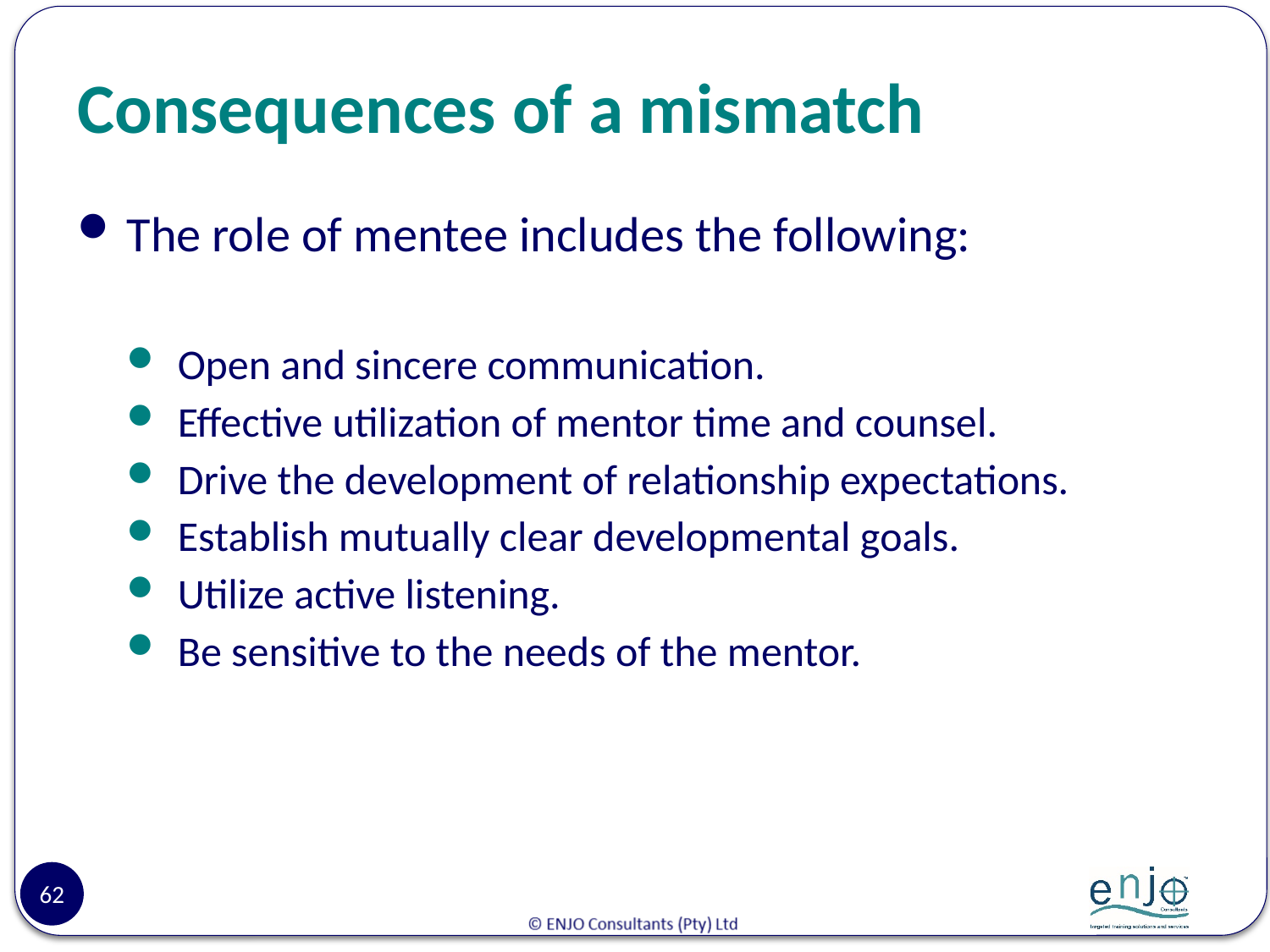

# Consequences of a mismatch
The role of mentee includes the following:

Open and sincere communication.
Effective utilization of mentor time and counsel.
Drive the development of relationship expectations.
Establish mutually clear developmental goals.
Utilize active listening.
Be sensitive to the needs of the mentor.

62